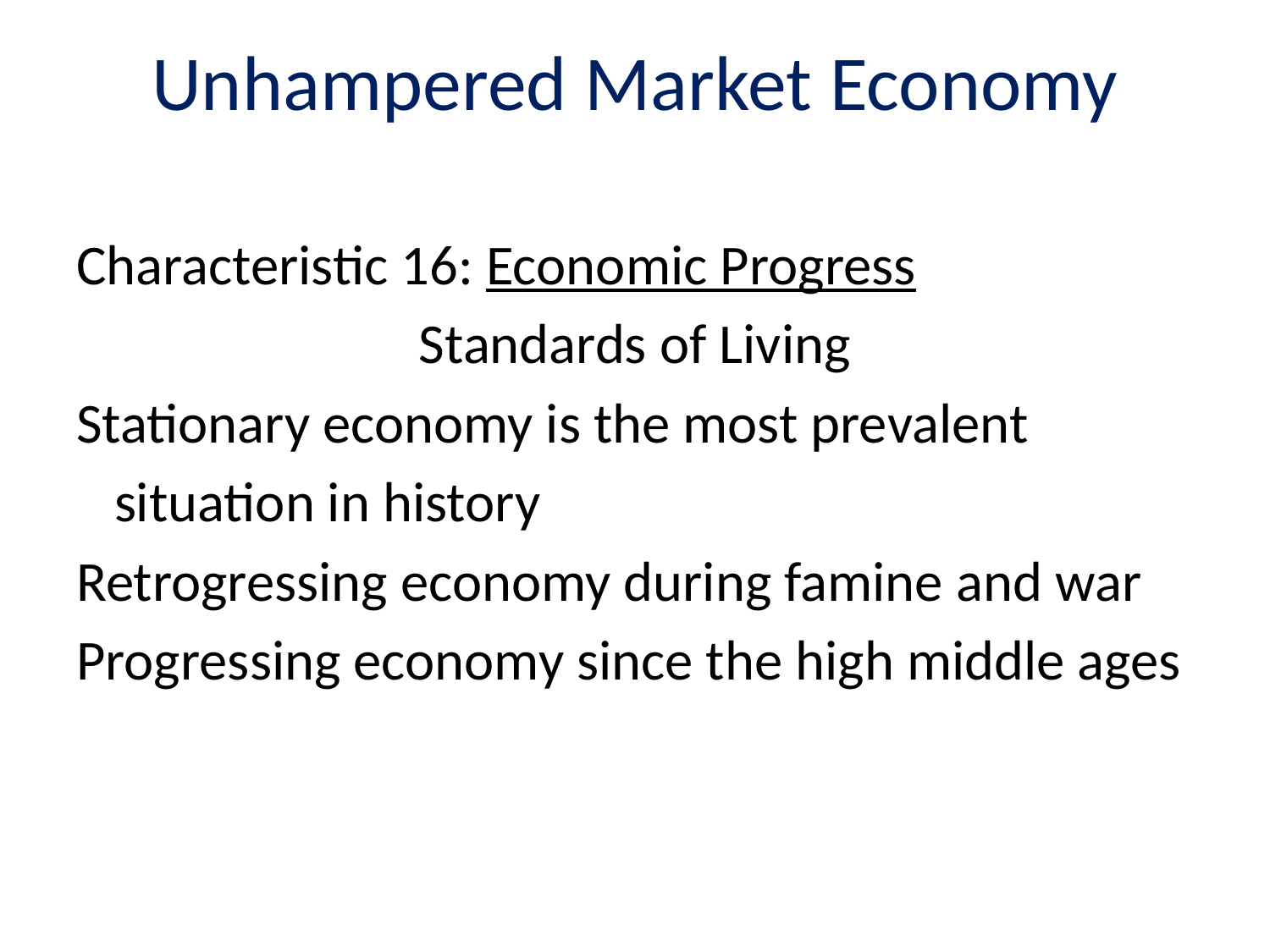

# Unhampered Market Economy
Characteristic 16: Economic Progress
Standards of Living
Stationary economy is the most prevalent
   situation in history
Retrogressing economy during famine and war
Progressing economy since the high middle ages